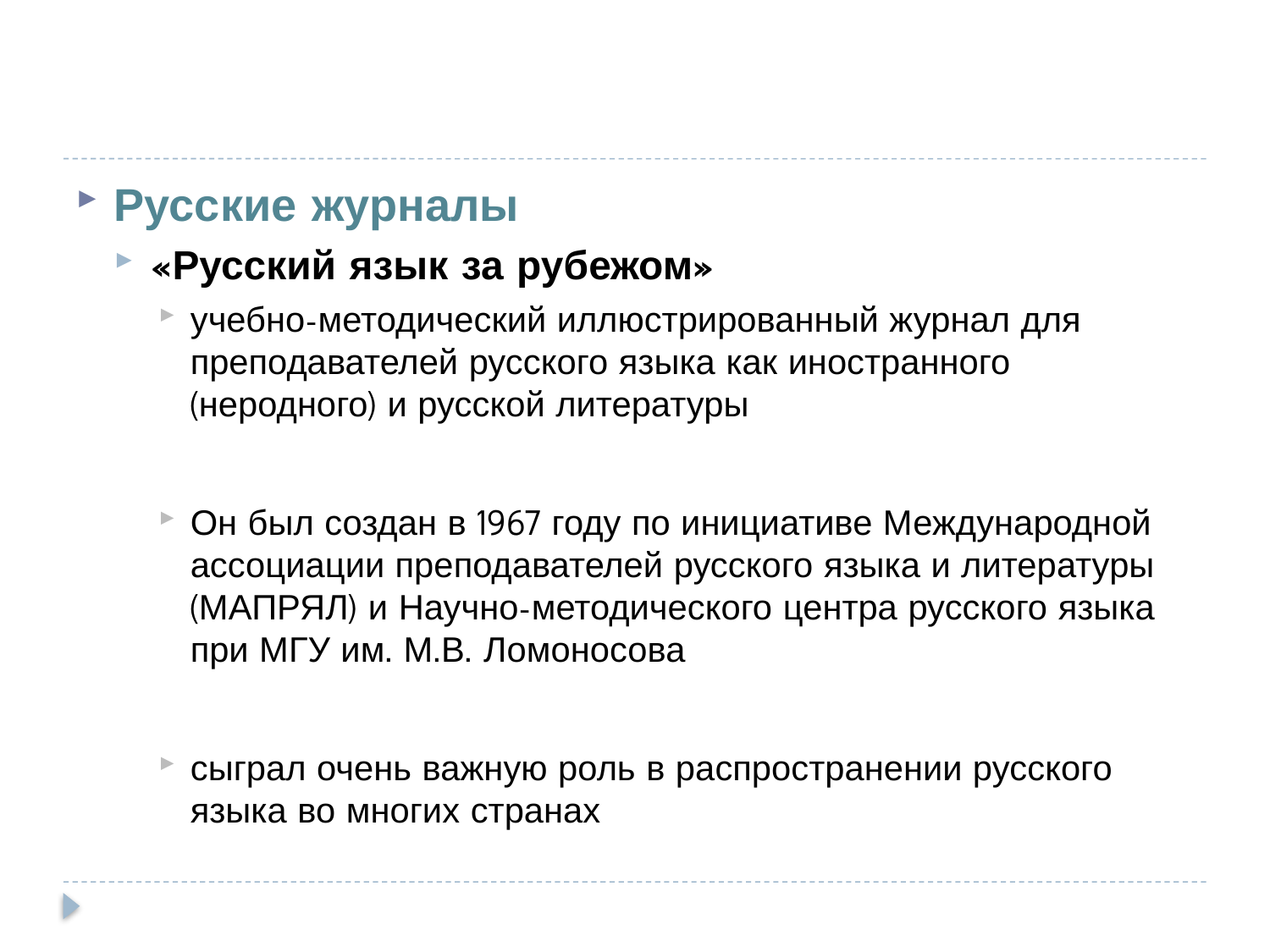

#
Русские журналы
«Русский язык за рубежом»
учебно-методический иллюстрированный журнал для преподавателей русского языка как иностранного (неродного) и русской литературы

Он был создан в 1967 году по инициативе Международной ассоциации преподавателей русского языка и литературы (МАПРЯЛ) и Научно-методического центра русского языка при МГУ им. М.В. Ломоносова

сыграл очень важную роль в распространении русского языка во многих странах